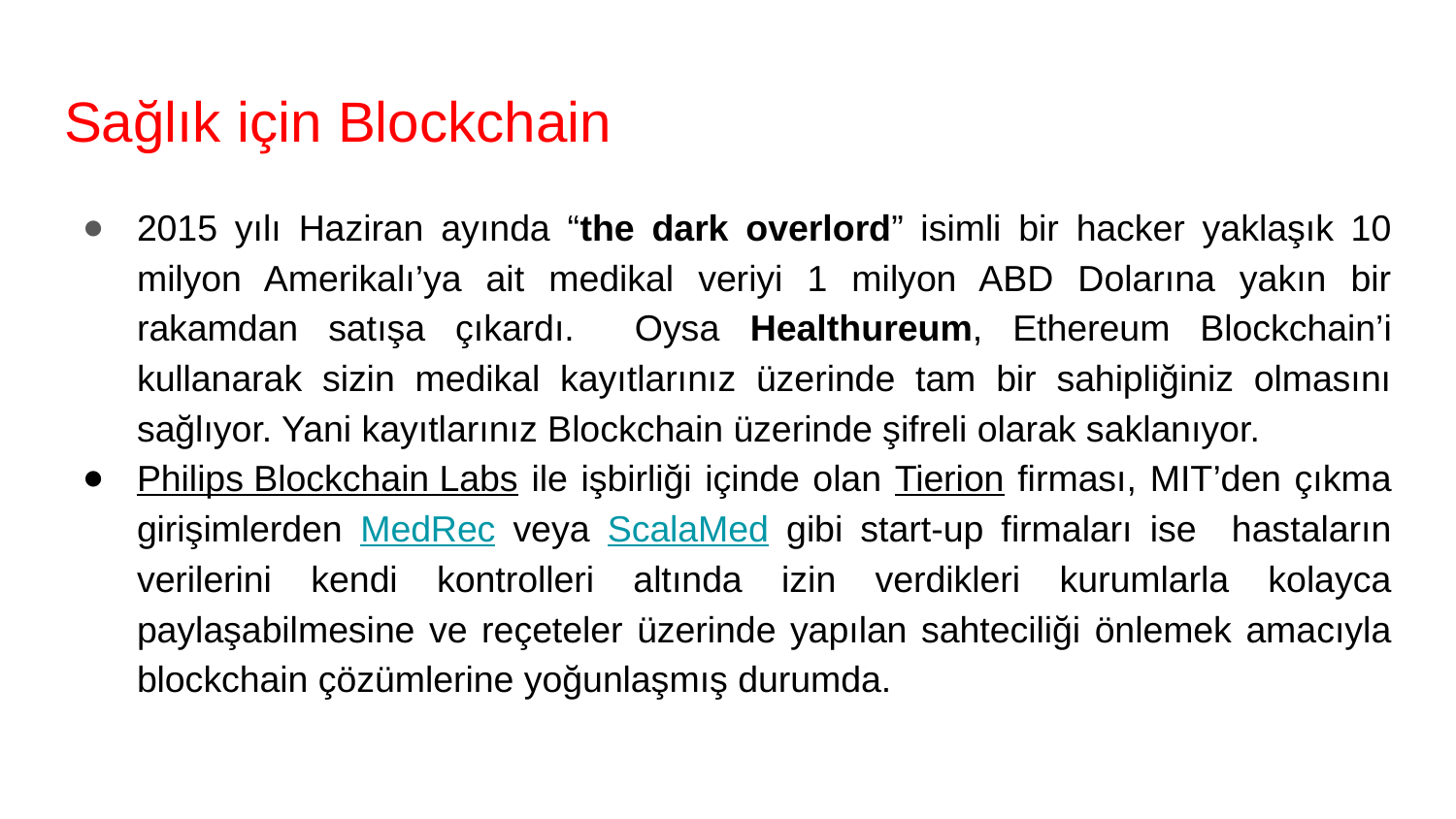

# Sağlık için Blockchain
2015 yılı Haziran ayında “the dark overlord” isimli bir hacker yaklaşık 10 milyon Amerikalı’ya ait medikal veriyi 1 milyon ABD Dolarına yakın bir rakamdan satışa çıkardı.  Oysa Healthureum, Ethereum Blockchain’i kullanarak sizin medikal kayıtlarınız üzerinde tam bir sahipliğiniz olmasını sağlıyor. Yani kayıtlarınız Blockchain üzerinde şifreli olarak saklanıyor.
Philips Blockchain Labs ile işbirliği içinde olan Tierion firması, MIT’den çıkma girişimlerden MedRec veya ScalaMed gibi start-up firmaları ise  hastaların verilerini kendi kontrolleri altında izin verdikleri kurumlarla kolayca paylaşabilmesine ve reçeteler üzerinde yapılan sahteciliği önlemek amacıyla blockchain çözümlerine yoğunlaşmış durumda.